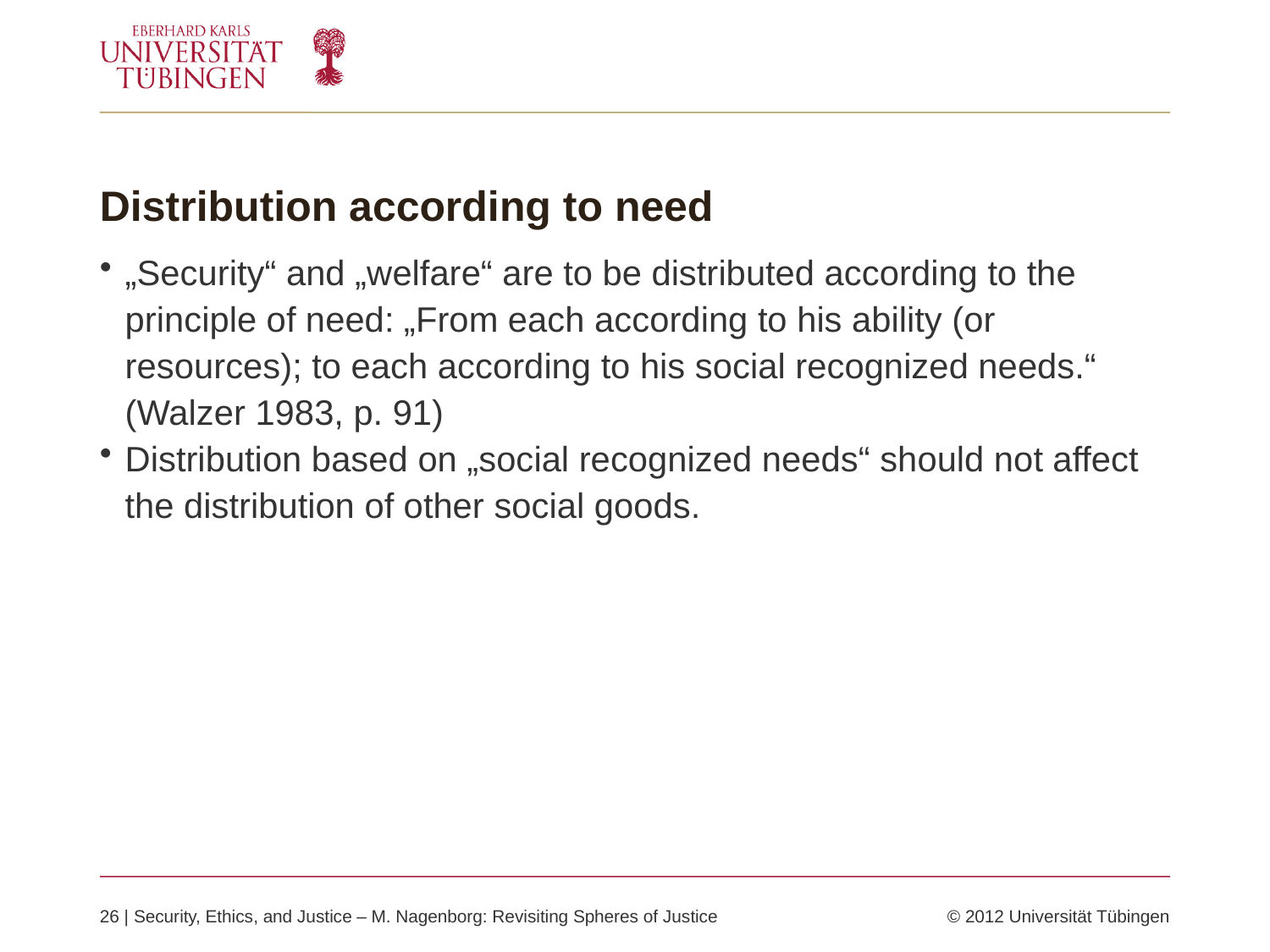

# Distribution according to need
„Security“ and „welfare“ are to be distributed according to the principle of need: „From each according to his ability (or resources); to each according to his social recognized needs.“ (Walzer 1983, p. 91)
Distribution based on „social recognized needs“ should not affect the distribution of other social goods.
26 | Security, Ethics, and Justice – M. Nagenborg: Revisiting Spheres of Justice	© 2012 Universität Tübingen